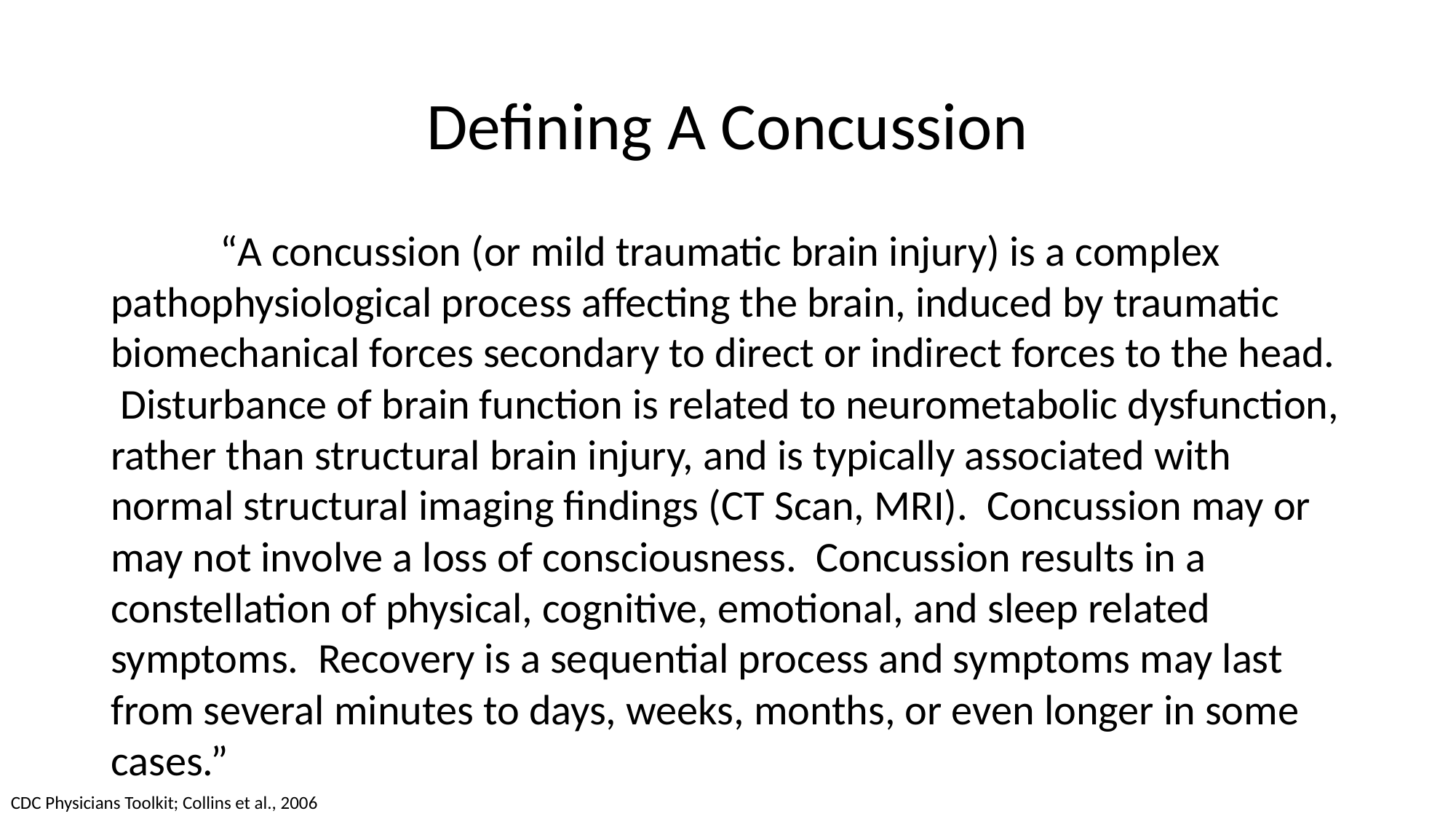

Defining A Concussion
	“A concussion (or mild traumatic brain injury) is a complex pathophysiological process affecting the brain, induced by traumatic biomechanical forces secondary to direct or indirect forces to the head.  Disturbance of brain function is related to neurometabolic dysfunction, rather than structural brain injury, and is typically associated with normal structural imaging findings (CT Scan, MRI).  Concussion may or may not involve a loss of consciousness.  Concussion results in a constellation of physical, cognitive, emotional, and sleep related symptoms.  Recovery is a sequential process and symptoms may last from several minutes to days, weeks, months, or even longer in some cases.”

CDC Physicians Toolkit; Collins et al., 2006